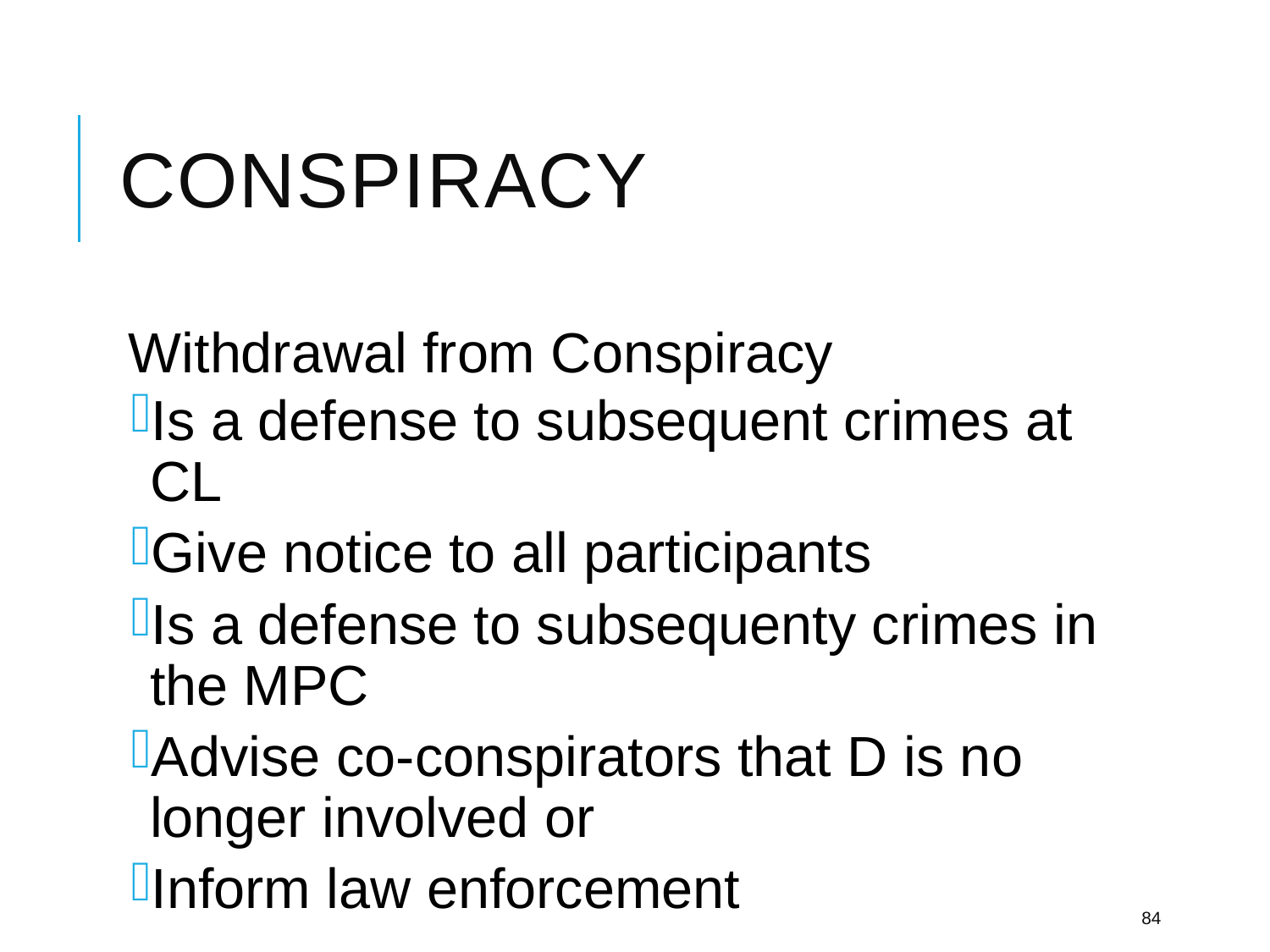

# Conspiracy
Withdrawal from Conspiracy
Is a defense to subsequent crimes at CL
Give notice to all participants
Is a defense to subsequenty crimes in the MPC
Advise co-conspirators that D is no longer involved or
Inform law enforcement

84